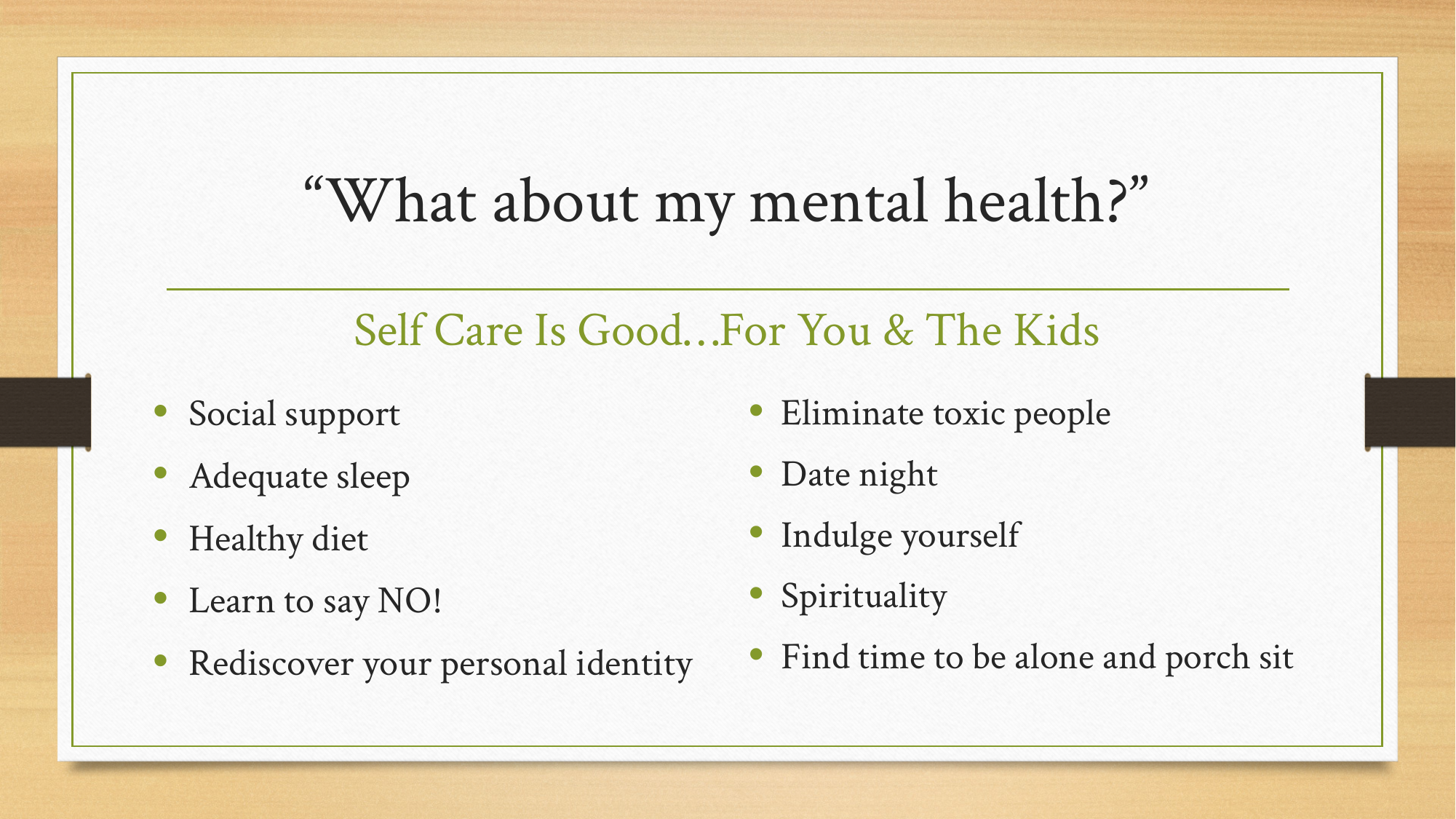

# “What about my mental health?”
Self Care Is Good…For You & The Kids
Eliminate toxic people
Date night
Indulge yourself
Spirituality
Find time to be alone and porch sit

Social support
Adequate sleep
Healthy diet
Learn to say NO!
Rediscover your personal identity